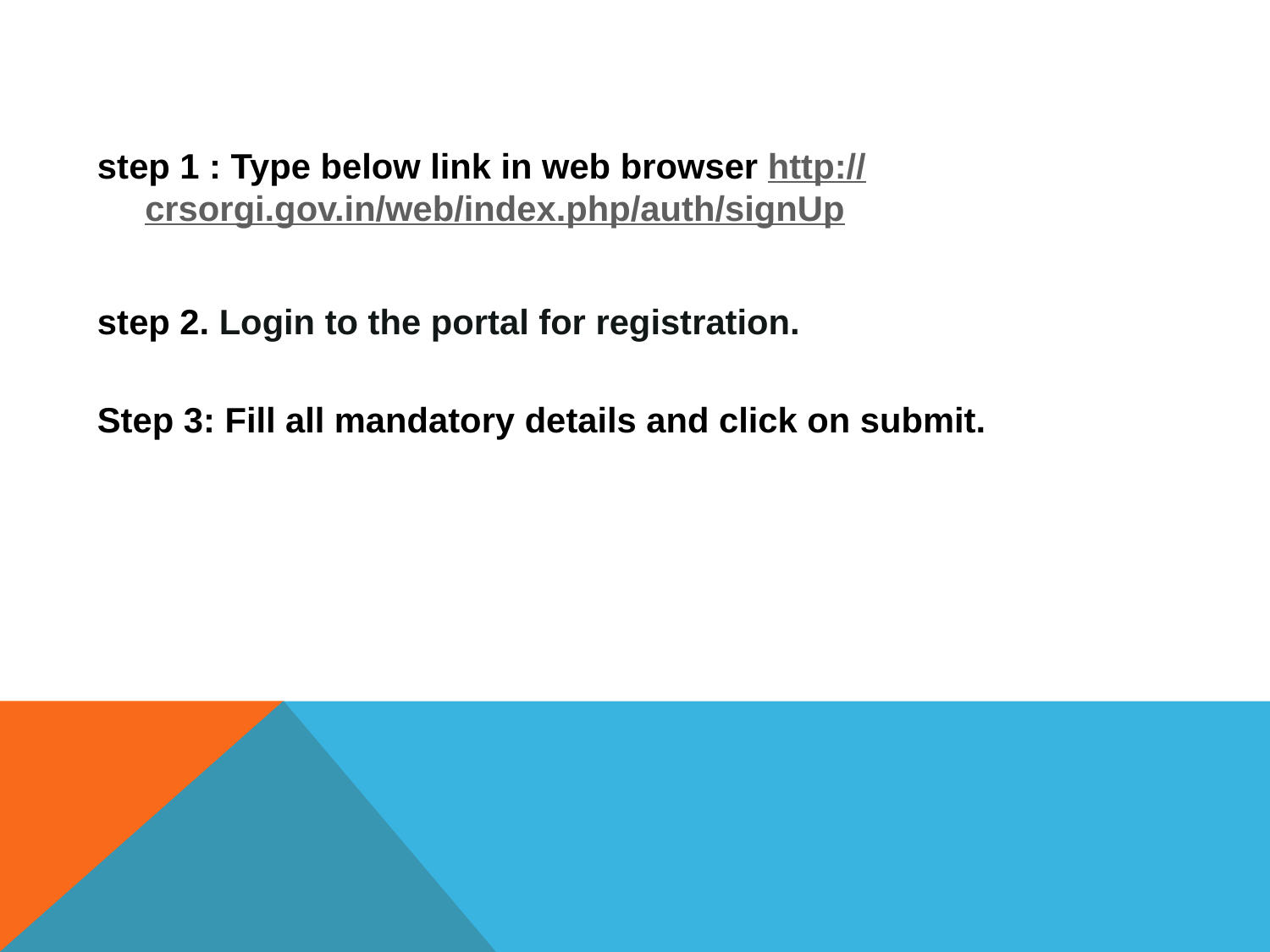

#
step 1 : Type below link in web browser http://crsorgi.gov.in/web/index.php/auth/signUp

step 2. Login to the portal for registration.
Step 3: Fill all mandatory details and click on submit.